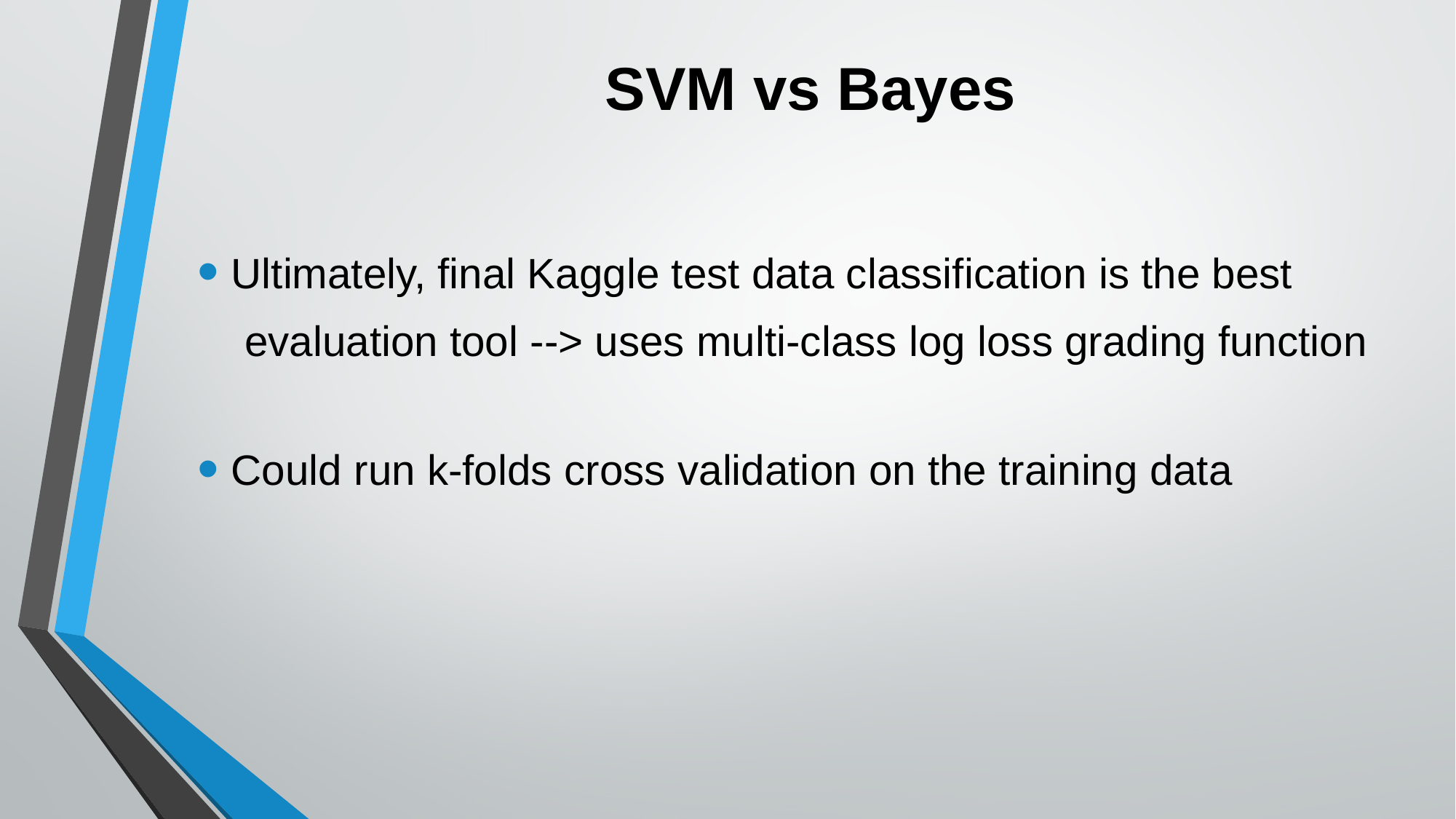

# SVM vs Bayes
Ultimately, final Kaggle test data classification is the best
    evaluation tool --> uses multi-class log loss grading function

Could run k-folds cross validation on the training data